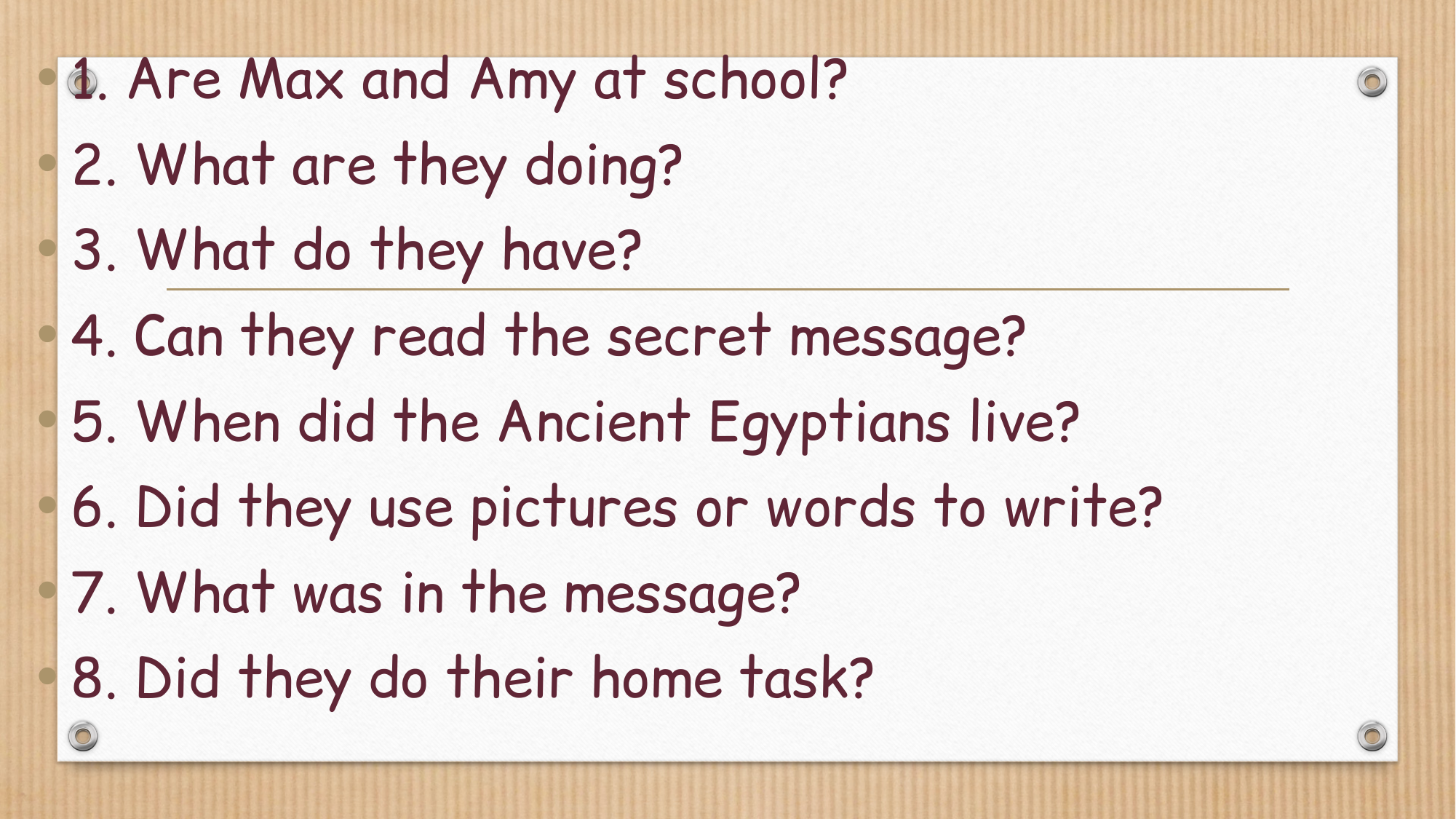

1. Are Max and Amy at school?
2. What are they doing?
3. What do they have?
4. Can they read the secret message?
5. When did the Ancient Egyptians live?
6. Did they use pictures or words to write?
7. What was in the message?
8. Did they do their home task?